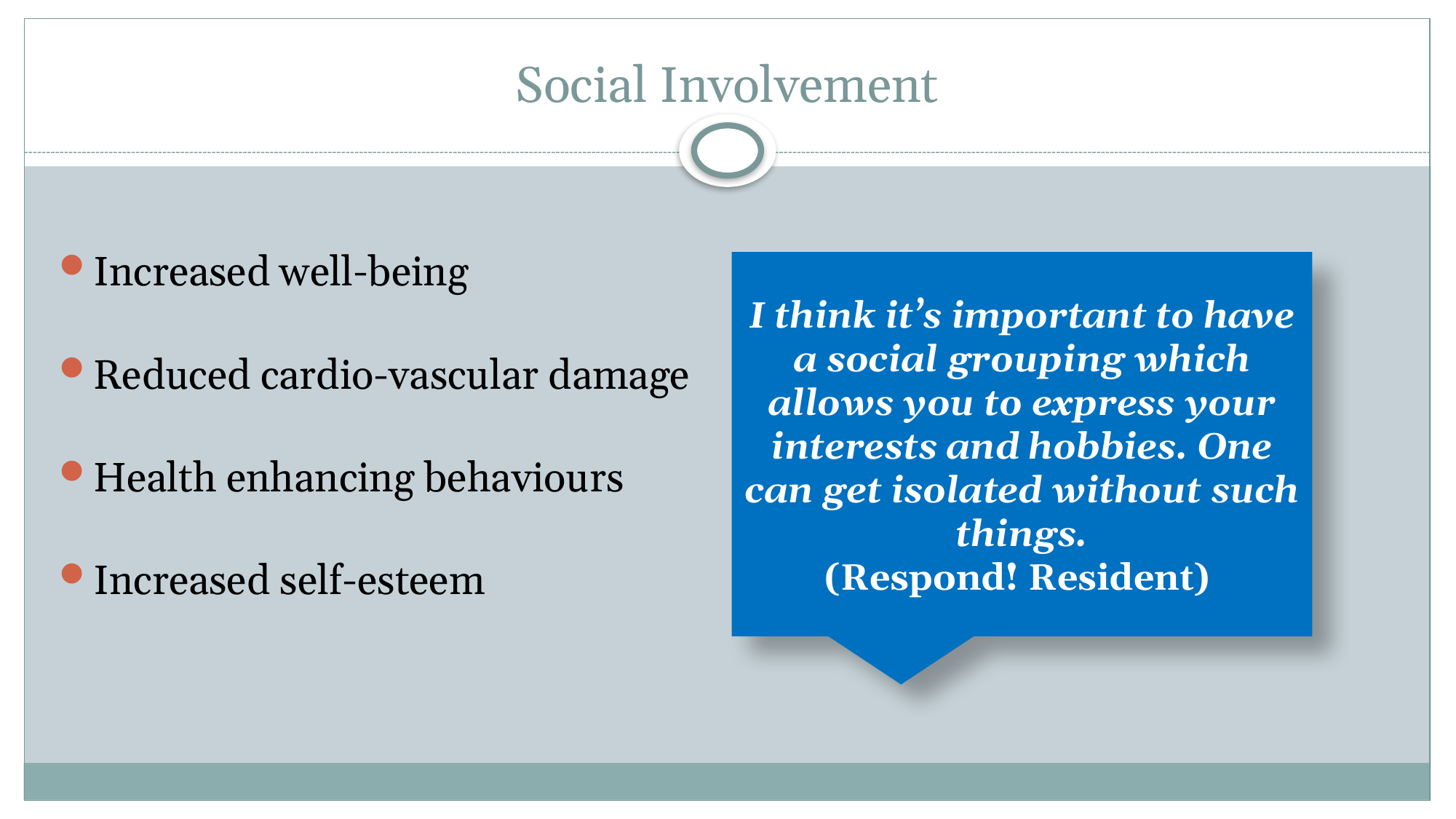

# Social Involvement

Increased well-being
Reduced cardio-vascular damage
Health enhancing behaviours
Increased self-esteem

I think it’s important to have a social grouping which allows you to express your interests and hobbies. One can get isolated without such things.
(Respond! Resident)